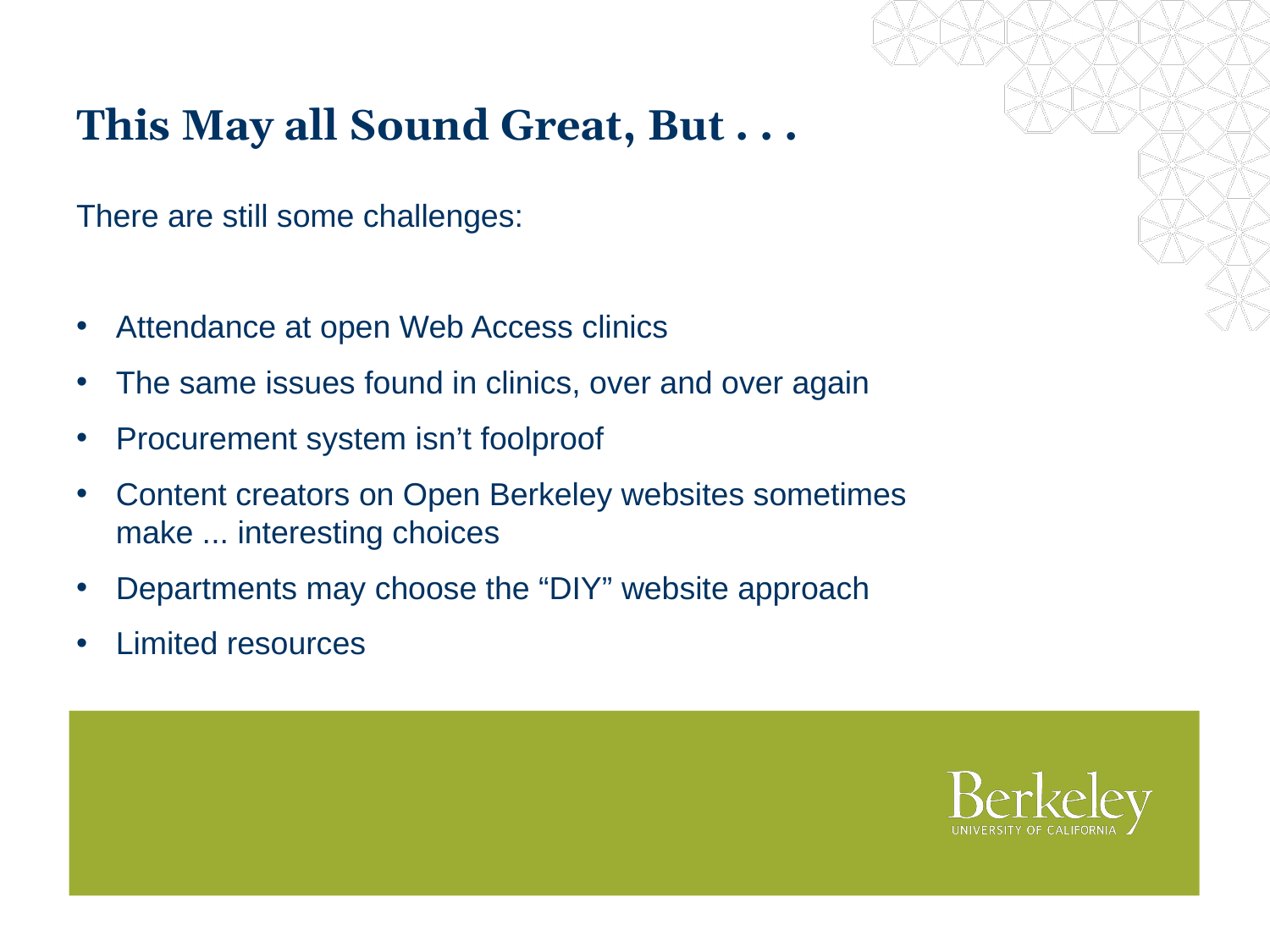

This May all Sound Great, But . . .
There are still some challenges:

Attendance at open Web Access clinics
The same issues found in clinics, over and over again
Procurement system isn’t foolproof
Content creators on Open Berkeley websites sometimes make ... interesting choices
Departments may choose the “DIY” website approach
Limited resources